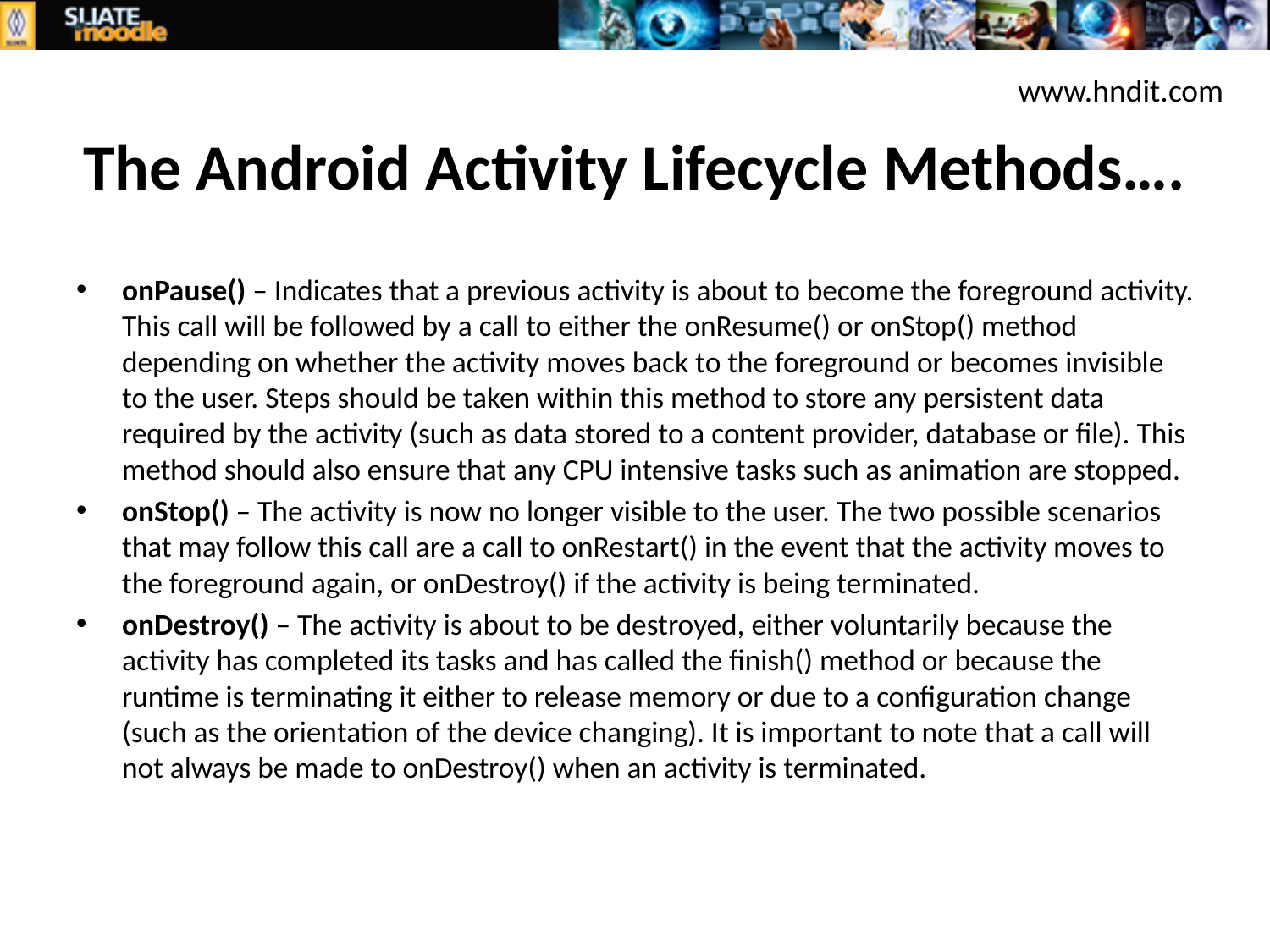

www.hndit.com
# The Android Activity Lifecycle Methods….
onPause() – Indicates that a previous activity is about to become the foreground activity. This call will be followed by a call to either the onResume() or onStop() method depending on whether the activity moves back to the foreground or becomes invisible to the user. Steps should be taken within this method to store any persistent data required by the activity (such as data stored to a content provider, database or file). This method should also ensure that any CPU intensive tasks such as animation are stopped.
onStop() – The activity is now no longer visible to the user. The two possible scenarios that may follow this call are a call to onRestart() in the event that the activity moves to the foreground again, or onDestroy() if the activity is being terminated.
onDestroy() – The activity is about to be destroyed, either voluntarily because the activity has completed its tasks and has called the finish() method or because the runtime is terminating it either to release memory or due to a configuration change (such as the orientation of the device changing). It is important to note that a call will not always be made to onDestroy() when an activity is terminated.